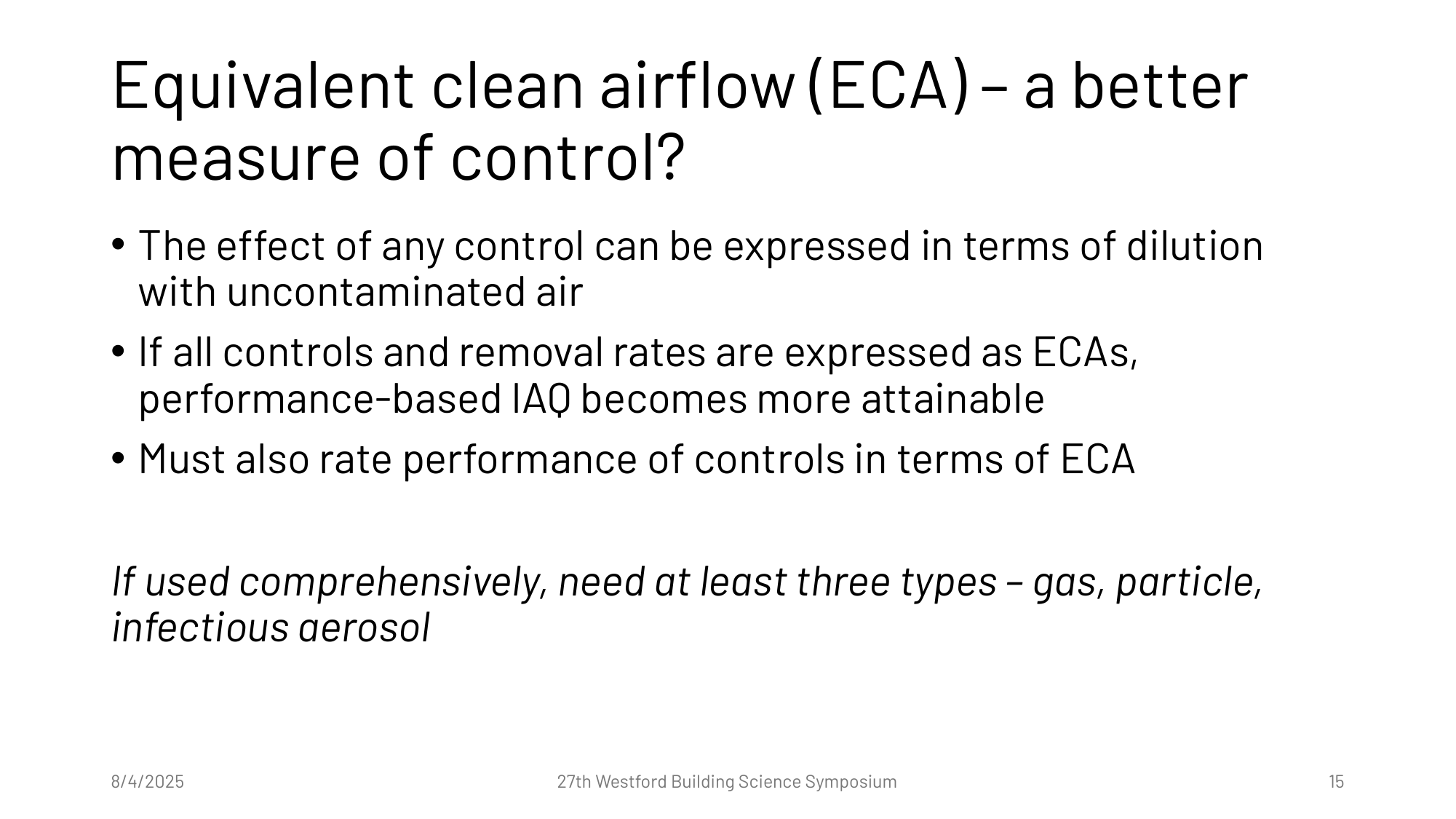

# Equivalent clean airflow (ECA) – a better measure of control?
The effect of any control can be expressed in terms of dilution with uncontaminated air
If all controls and removal rates are expressed as ECAs, performance-based IAQ becomes more attainable
Must also rate performance of controls in terms of ECA

If used comprehensively, need at least three types – gas, particle, infectious aerosol
8/4/2025
27th Westford Building Science Symposium
15